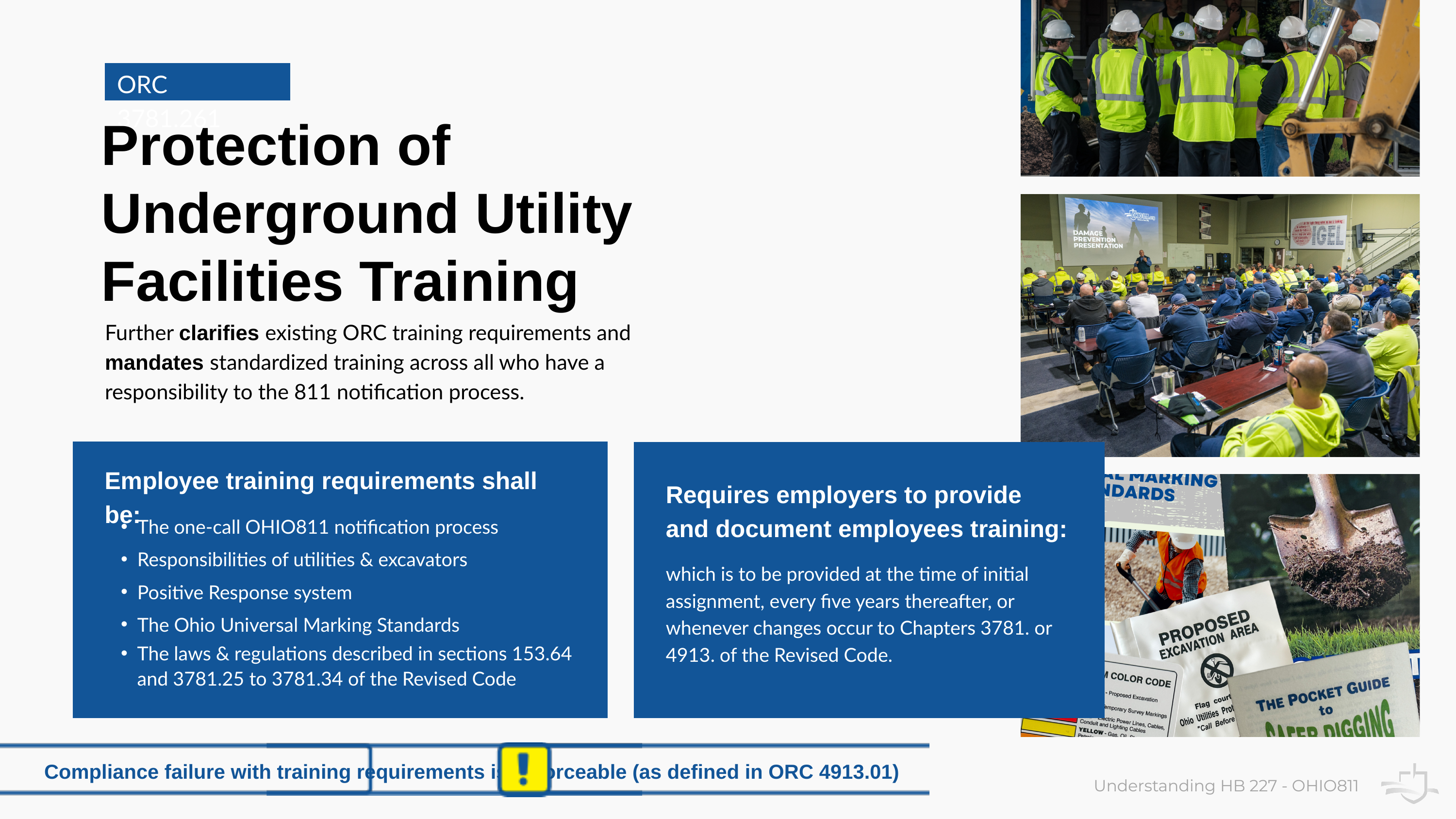

ORC 3781.261
Protection of Underground Utility Facilities Training

Further clarifies existing ORC training requirements and mandates standardized training across all who have a responsibility to the 811 notification process.

Employee training requirements shall be:
Requires employers to provide and document employees training:

The one-call OHIO811 notification process
Responsibilities of utilities & excavators
Positive Response system
The Ohio Universal Marking Standards
which is to be provided at the time of initial assignment, every five years thereafter, or whenever changes occur to Chapters 3781. or 4913. of the Revised Code.
The laws & regulations described in sections 153.64 and 3781.25 to 3781.34 of the Revised Code

Compliance failure with training requirements is enforceable (as defined in ORC 4913.01)

Understanding HB 227 - OHIO811